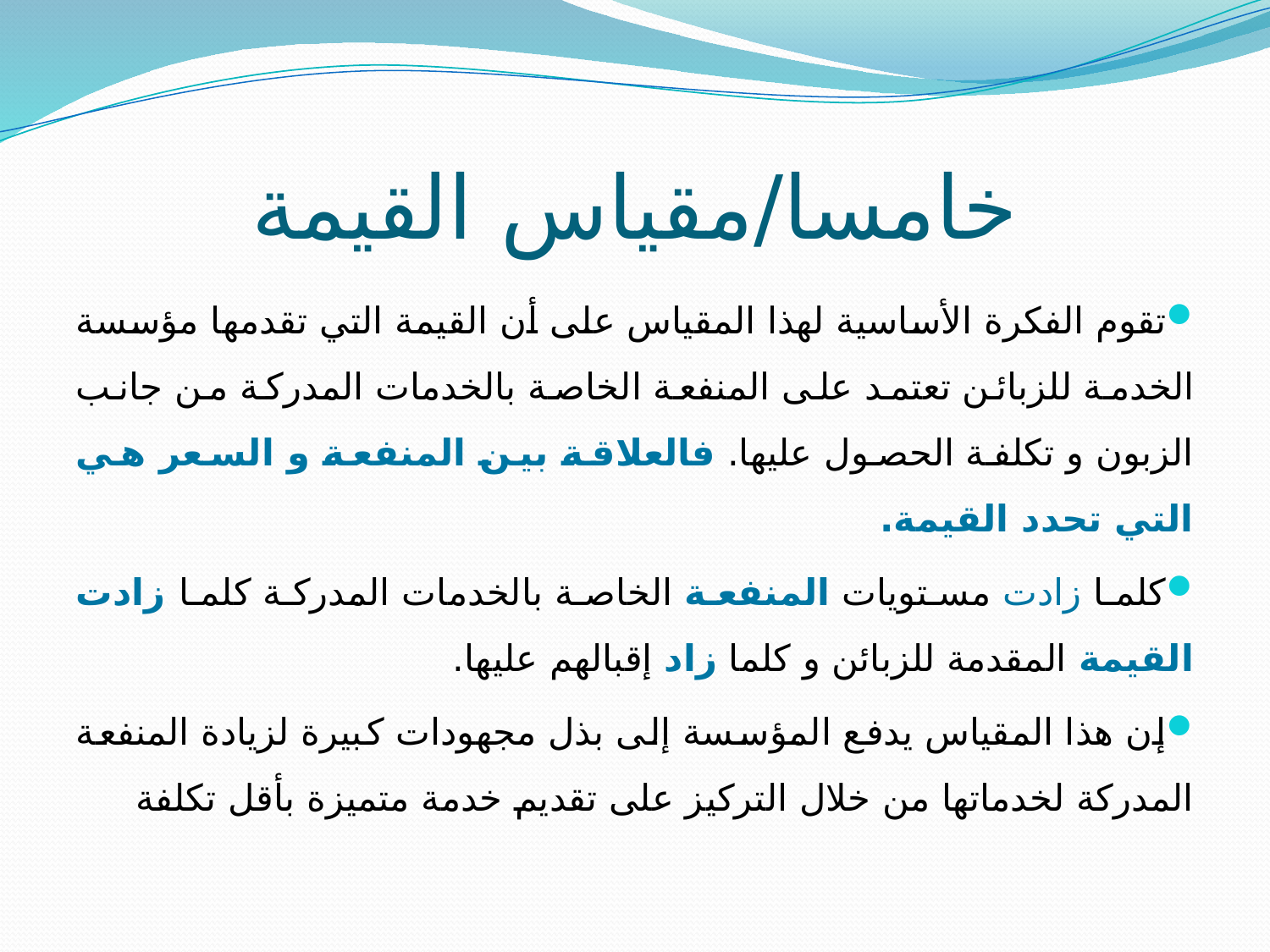

# خامسا/مقياس القيمة
تقوم الفكرة الأساسية لهذا المقياس على أن القيمة التي تقدمها مؤسسة الخدمة للزبائن تعتمد على المنفعة الخاصة بالخدمات المدركة من جانب الزبون و تكلفة الحصول عليها. فالعلاقة بين المنفعة و السعر هي التي تحدد القيمة.
كلما زادت مستويات المنفعة الخاصة بالخدمات المدركة كلما زادت القيمة المقدمة للزبائن و كلما زاد إقبالهم عليها.
إن هذا المقياس يدفع المؤسسة إلى بذل مجهودات كبيرة لزيادة المنفعة المدركة لخدماتها من خلال التركيز على تقديم خدمة متميزة بأقل تكلفة